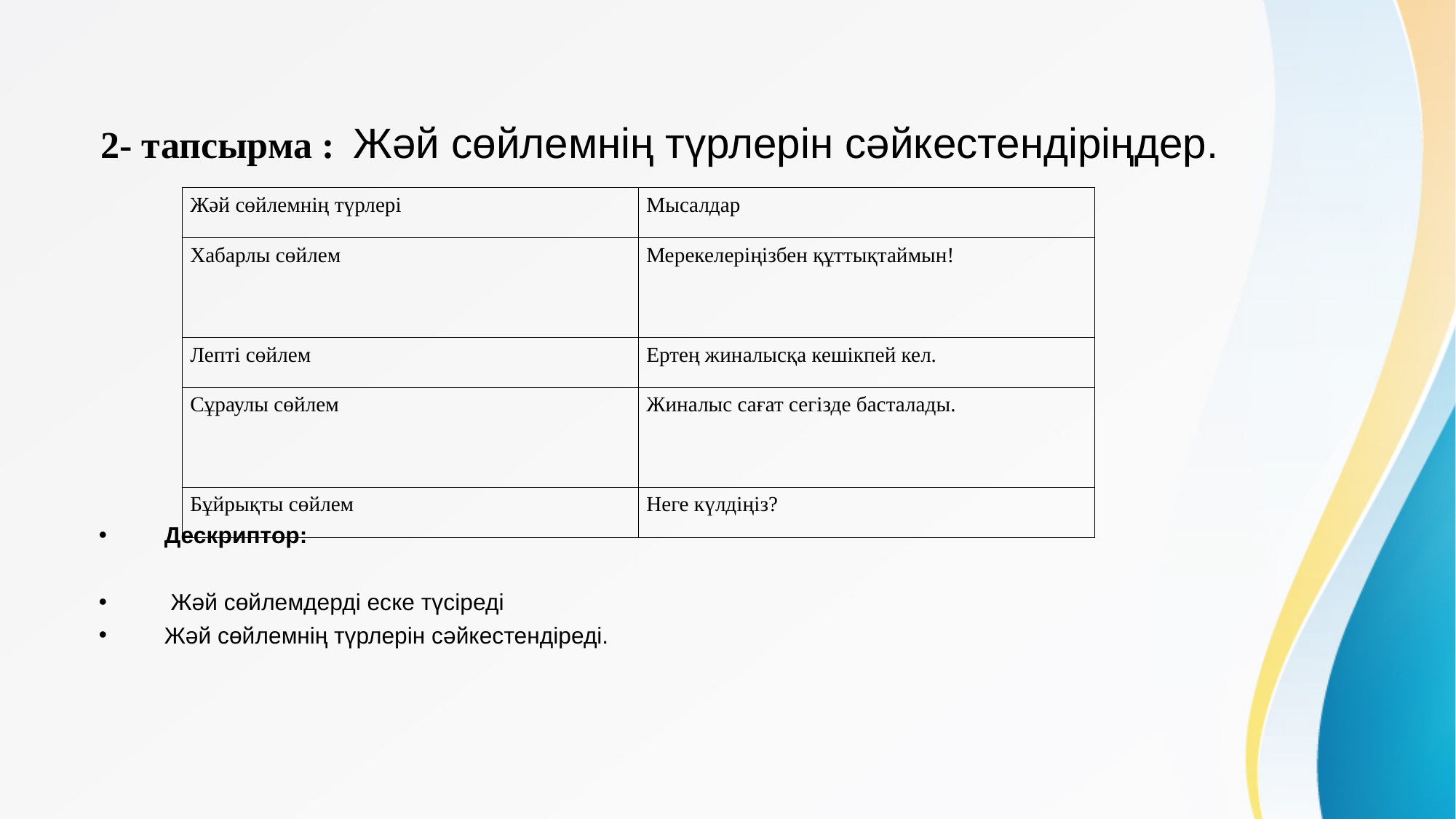

# 2- тапсырма :  Жәй сөйлемнің түрлерін сәйкестендіріңдер.
| Жәй сөйлемнің түрлері | Мысалдар |
| --- | --- |
| Хабарлы сөйлем | Мерекелеріңізбен құттықтаймын! |
| Лепті сөйлем | Ертең жиналысқа кешікпей кел. |
| Сұраулы сөйлем | Жиналыс сағат сегізде басталады. |
| Бұйрықты сөйлем | Неге күлдіңіз? |

Дескриптор:

 Жәй сөйлемдерді еске түсіреді
Жәй сөйлемнің түрлерін сәйкестендіреді.